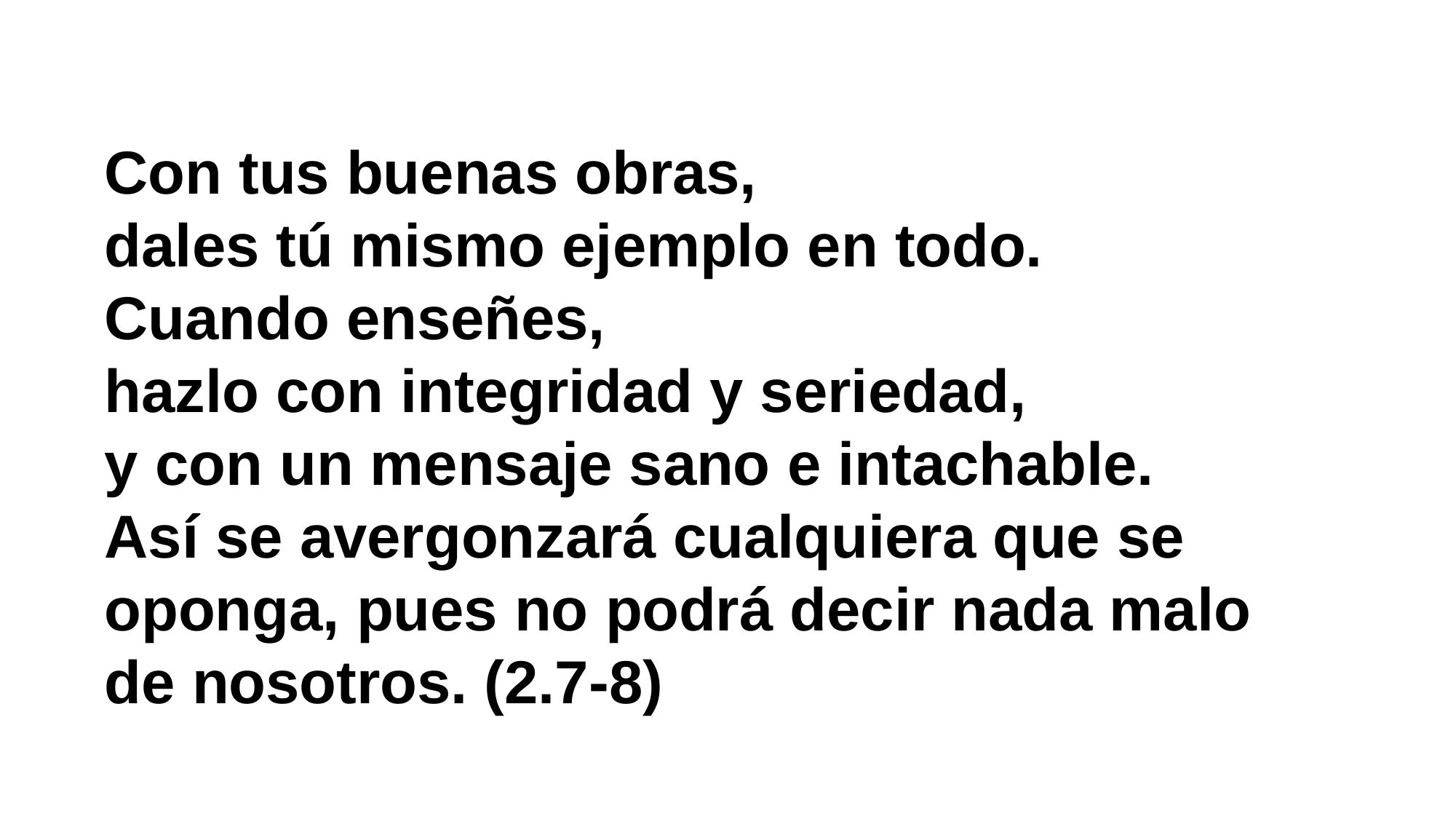

Con tus buenas obras,
dales tú mismo ejemplo en todo.
Cuando enseñes,
hazlo con integridad y seriedad,
y con un mensaje sano e intachable.
Así se avergonzará cualquiera que se oponga, pues no podrá decir nada malo de nosotros. (2.7-8)